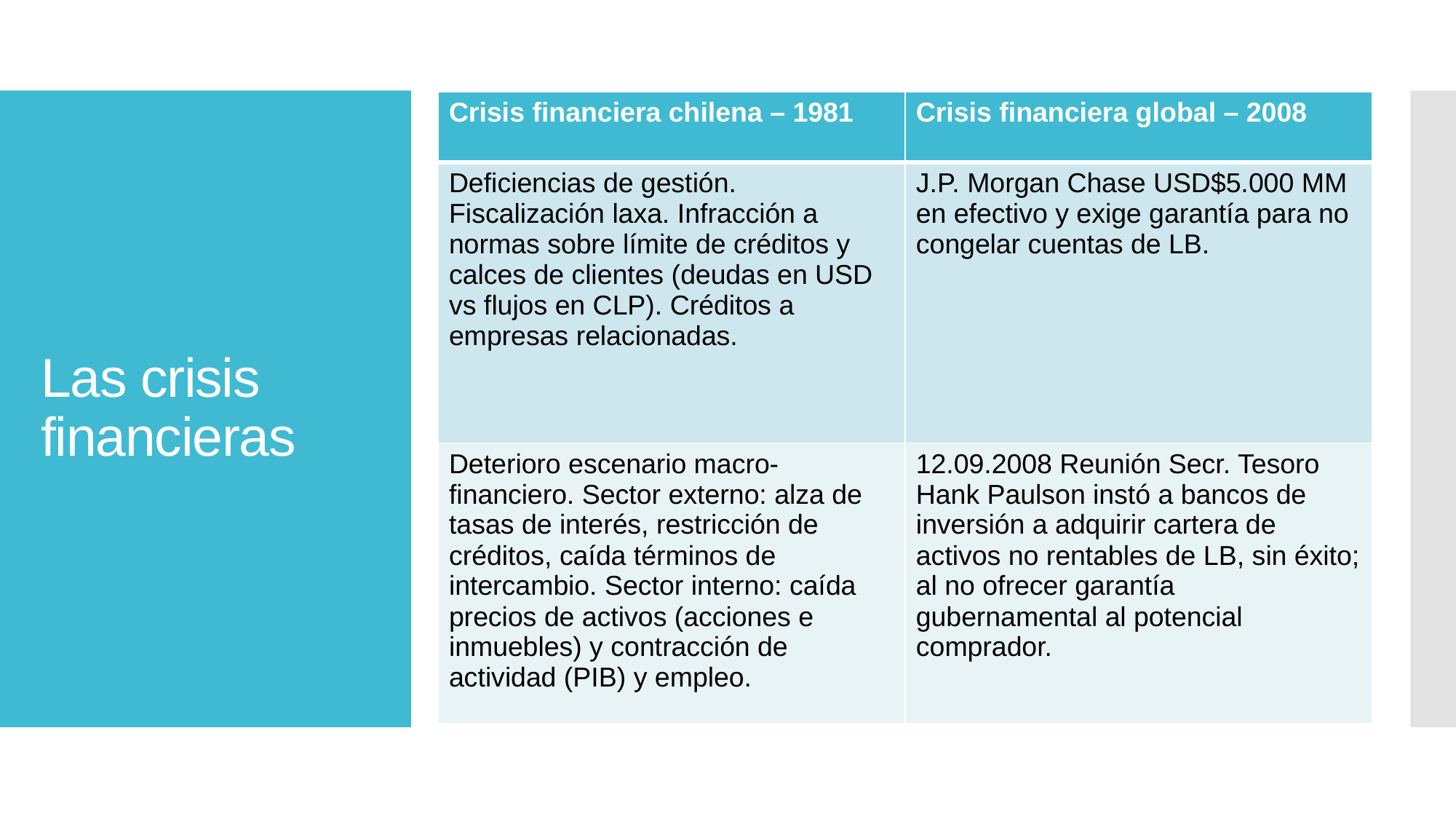

| Crisis financiera chilena – 1981 | Crisis financiera global – 2008 |
| --- | --- |
| Deficiencias de gestión. Fiscalización laxa. Infracción a normas sobre límite de créditos y calces de clientes (deudas en USD vs flujos en CLP). Créditos a empresas relacionadas. | J.P. Morgan Chase USD$5.000 MM en efectivo y exige garantía para no congelar cuentas de LB. |
| Deterioro escenario macro-financiero. Sector externo: alza de tasas de interés, restricción de créditos, caída términos de intercambio. Sector interno: caída precios de activos (acciones e inmuebles) y contracción de actividad (PIB) y empleo. | 12.09.2008 Reunión Secr. Tesoro Hank Paulson instó a bancos de inversión a adquirir cartera de activos no rentables de LB, sin éxito; al no ofrecer garantía gubernamental al potencial comprador. |
# Las crisis financieras